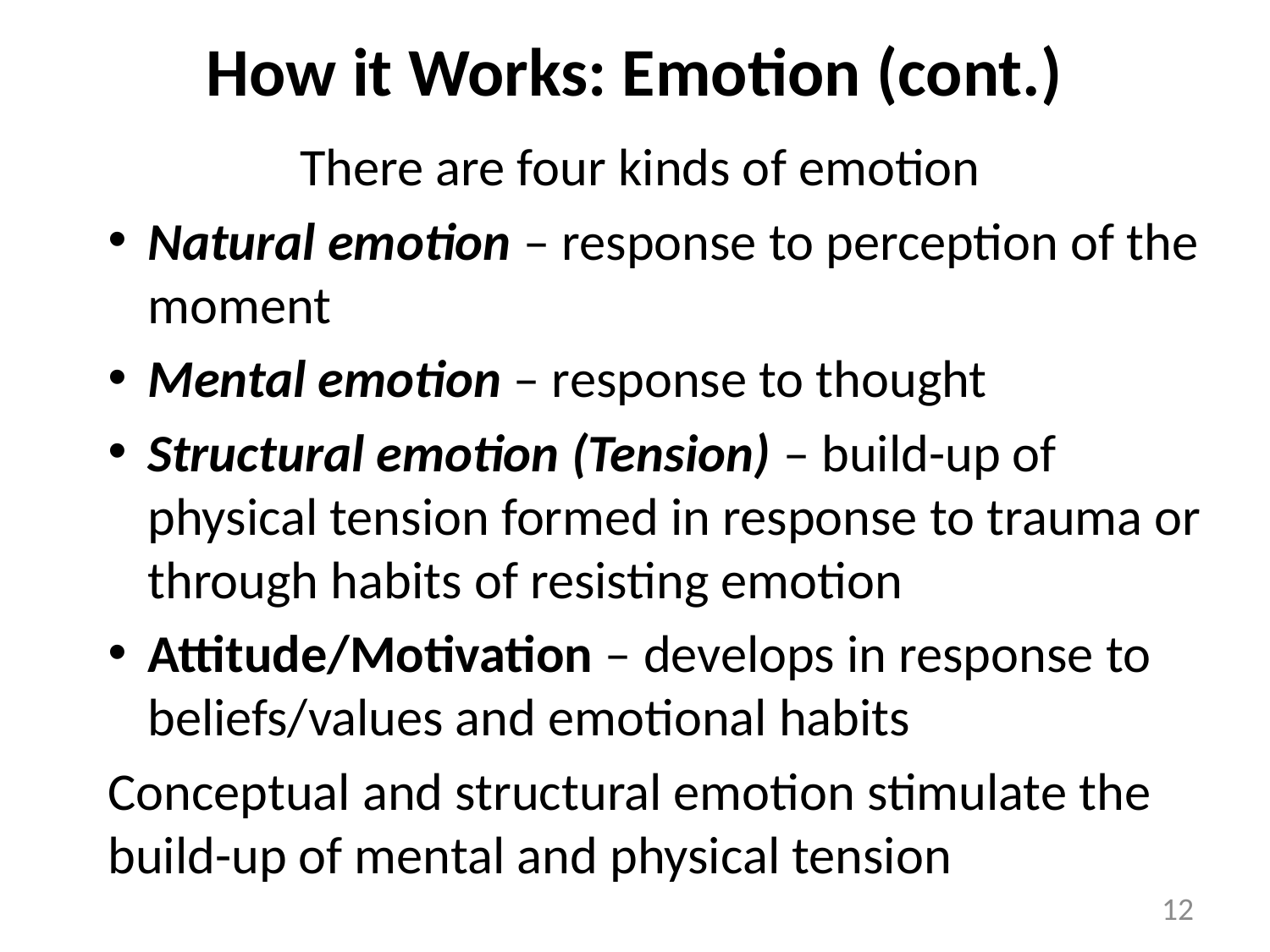

# How it Works: Emotion (cont.)
There are four kinds of emotion
Natural emotion – response to perception of the moment
Mental emotion – response to thought
Structural emotion (Tension) – build-up of physical tension formed in response to trauma or through habits of resisting emotion
Attitude/Motivation – develops in response to beliefs/values and emotional habits
Conceptual and structural emotion stimulate the build-up of mental and physical tension
12